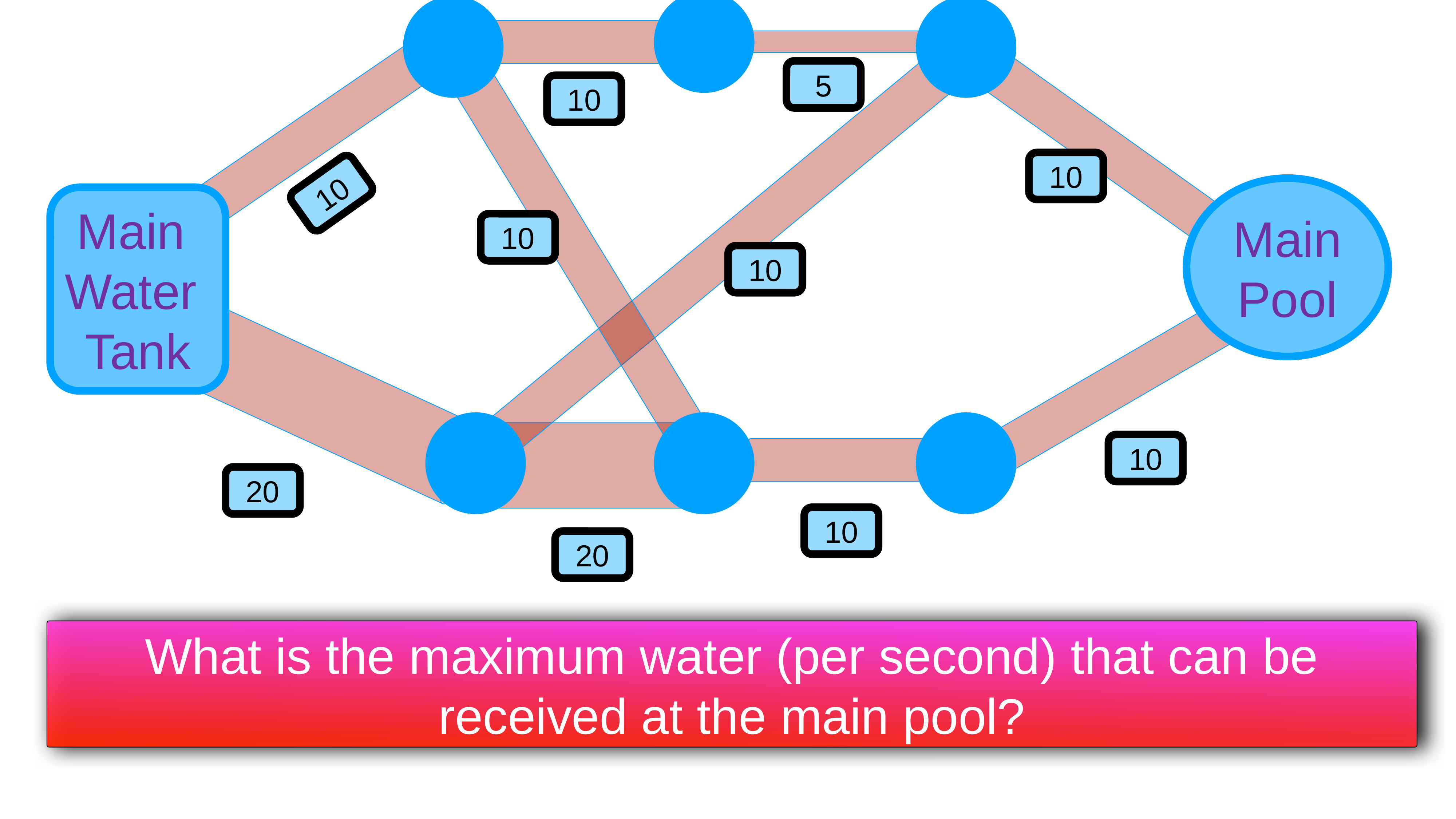

5
10
10
10
Main Pool
Main
Water
Tank
10

10

10
20
10
20
What is the maximum water (per second) that can be received at the main pool?